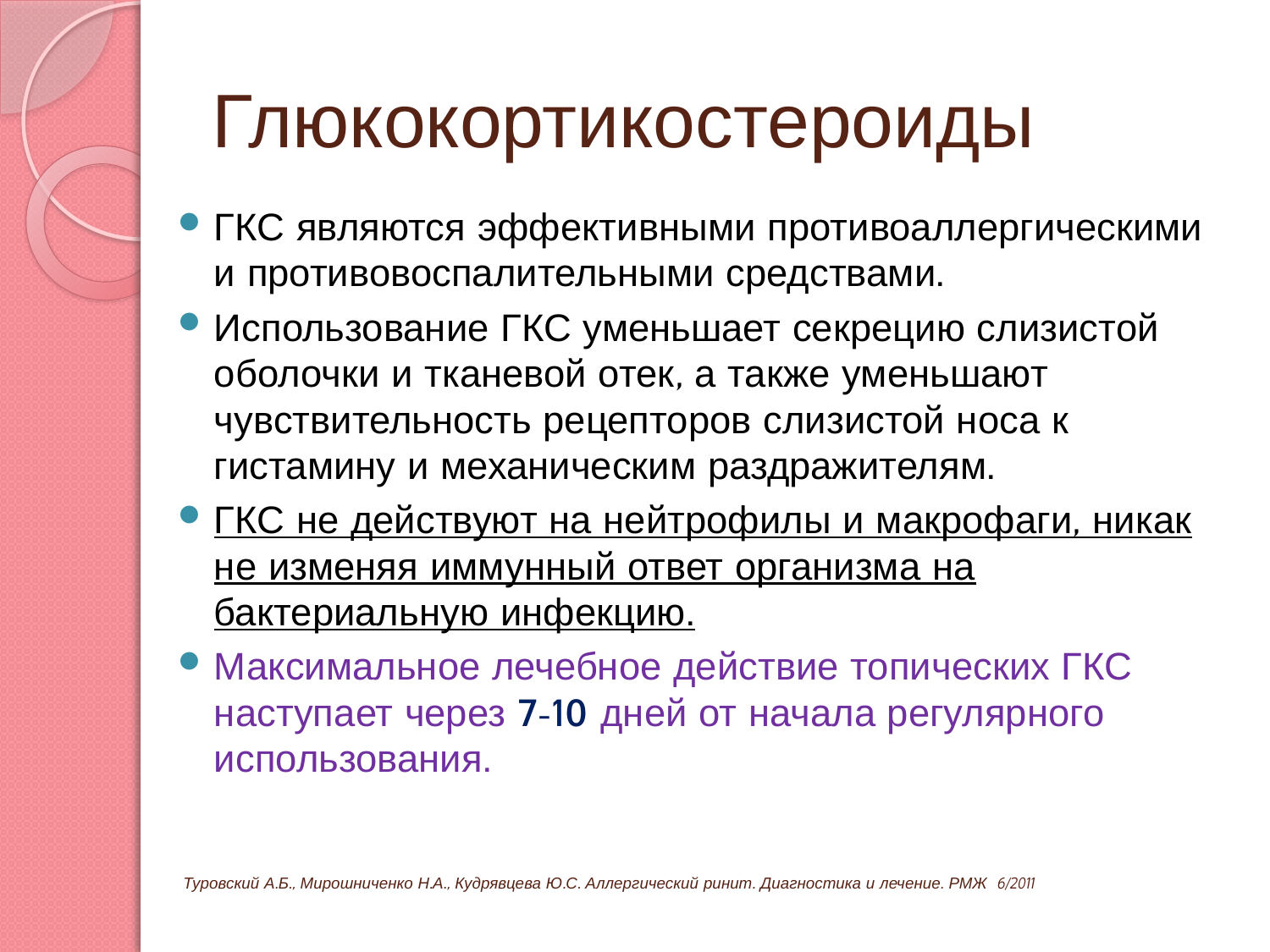

# Глюкокортикостероиды
ГКС являются эффективными противоаллергическими и противовоспалительными средствами.
Использование ГКС уменьшает секрецию слизистой оболочки и тканевой отек, а также уменьшают чувствительность рецепторов слизистой носа к гистамину и механическим раздражителям.
ГКС не действуют на нейтрофилы и макрофаги, никак не изменяя иммунный ответ организма на бактериальную инфекцию.
Максимальное лечебное действие топических ГКС наступает через 7-10 дней от начала регулярного использования.

Туровский А.Б., Мирошниченко Н.А., Кудрявцева Ю.С. Аллергический ринит. Диагностика и лечение. РМЖ  6/2011